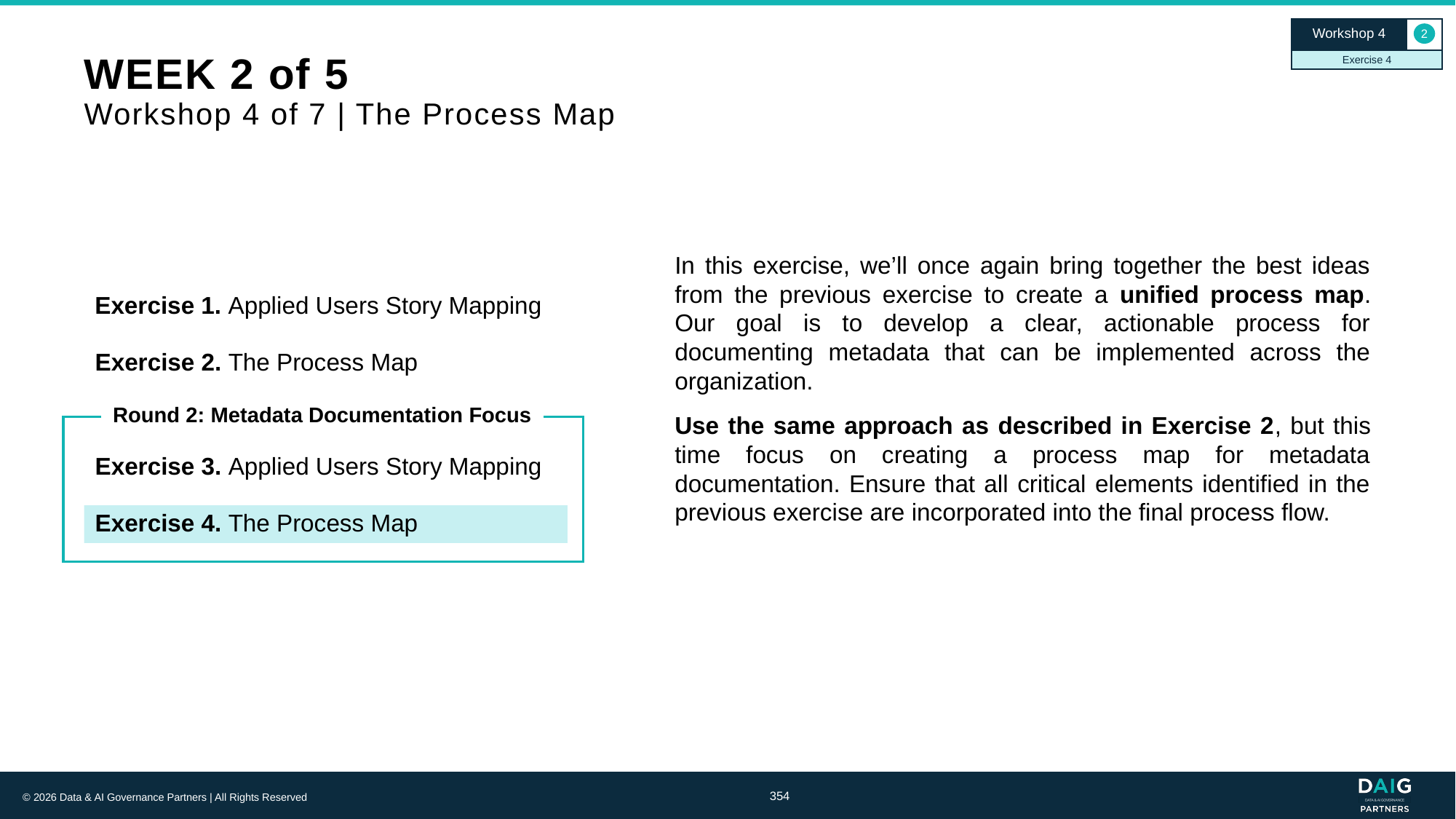

Workshop 4

2
Exercise 4
# WEEK 2 of 5 Workshop 4 of 7 | The Process Map
In this exercise, we’ll once again bring together the best ideas from the previous exercise to create a unified process map. Our goal is to develop a clear, actionable process for documenting metadata that can be implemented across the organization.
Use the same approach as described in Exercise 2, but this time focus on creating a process map for metadata documentation. Ensure that all critical elements identified in the previous exercise are incorporated into the final process flow.
Exercise 1. Applied Users Story Mapping
Exercise 2. The Process Map
Round 2: Metadata Documentation Focus

Exercise 3. Applied Users Story Mapping
Exercise 4. The Process Map
354
© 2026 Data & AI Governance Partners | All Rights Reserved